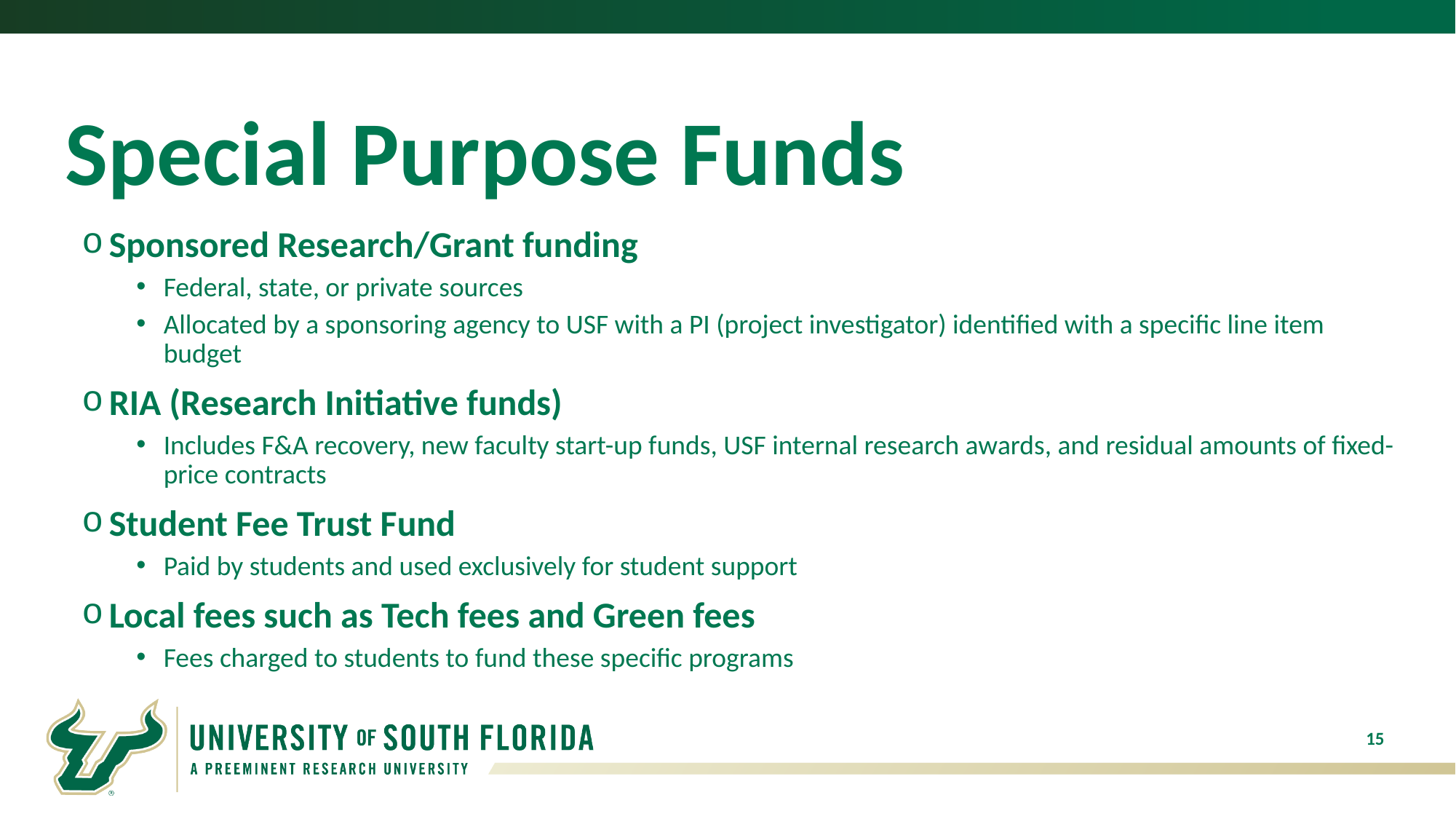

# Special Purpose Funds
Sponsored Research/Grant funding
Federal, state, or private sources
Allocated by a sponsoring agency to USF with a PI (project investigator) identified with a specific line item budget
RIA (Research Initiative funds)
Includes F&A recovery, new faculty start-up funds, USF internal research awards, and residual amounts of fixed-price contracts
Student Fee Trust Fund
Paid by students and used exclusively for student support
Local fees such as Tech fees and Green fees
Fees charged to students to fund these specific programs
15